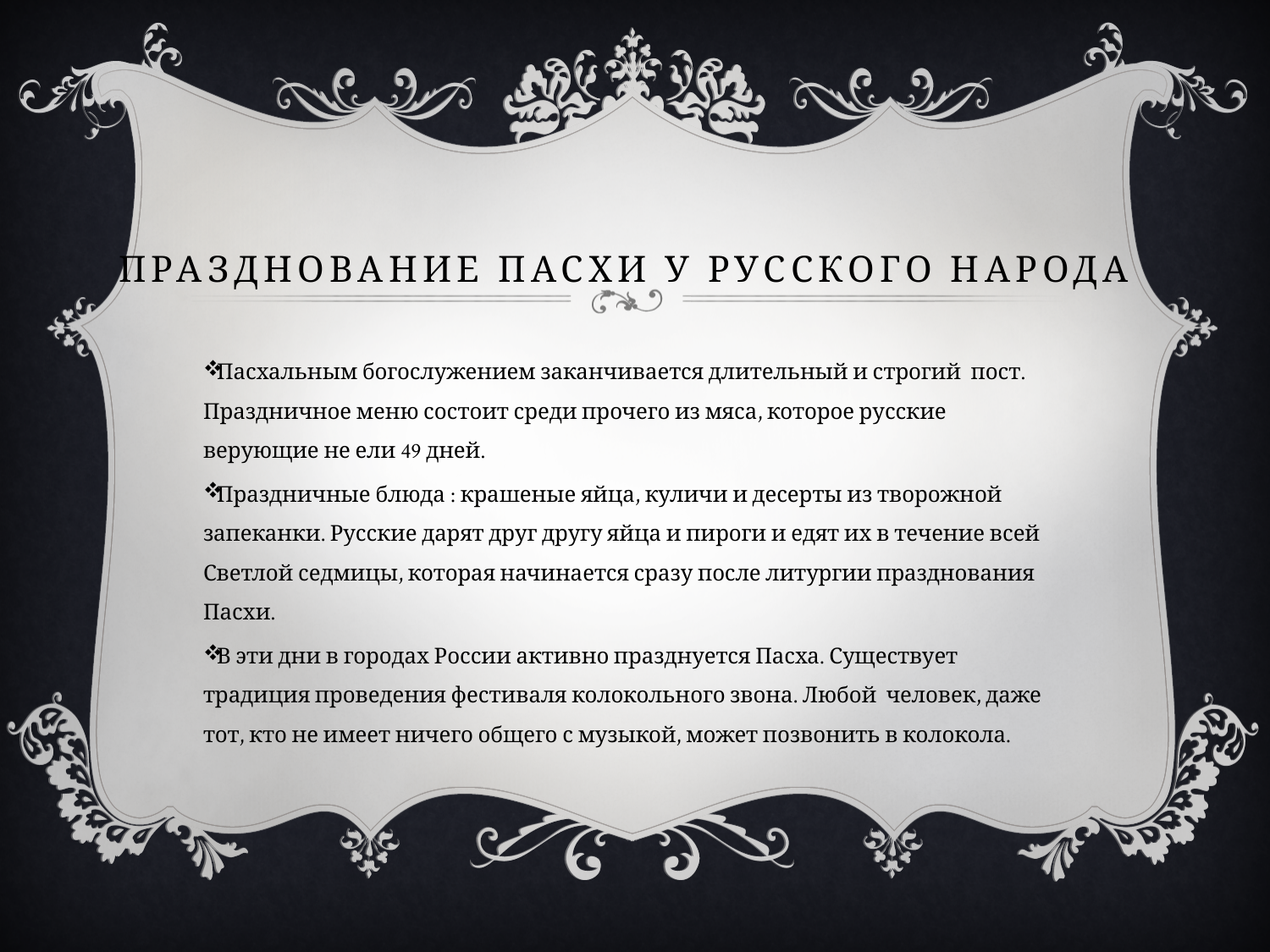

# Празднование пасхи у русского народа
Пасхальным богослужением заканчивается длительный и строгий  пост. Праздничное меню состоит среди прочего из мяса, которое русские верующие не ели 49 дней.
Праздничные блюда : крашеные яйца, куличи и десерты из творожной запеканки. Русские дарят друг другу яйца и пироги и едят их в течение всей Светлой седмицы, которая начинается сразу после литургии празднования Пасхи.
В эти дни в городах России активно празднуется Пасха. Существует традиция проведения фестиваля колокольного звона. Любой  человек, даже тот, кто не имеет ничего общего с музыкой, может позвонить в колокола.